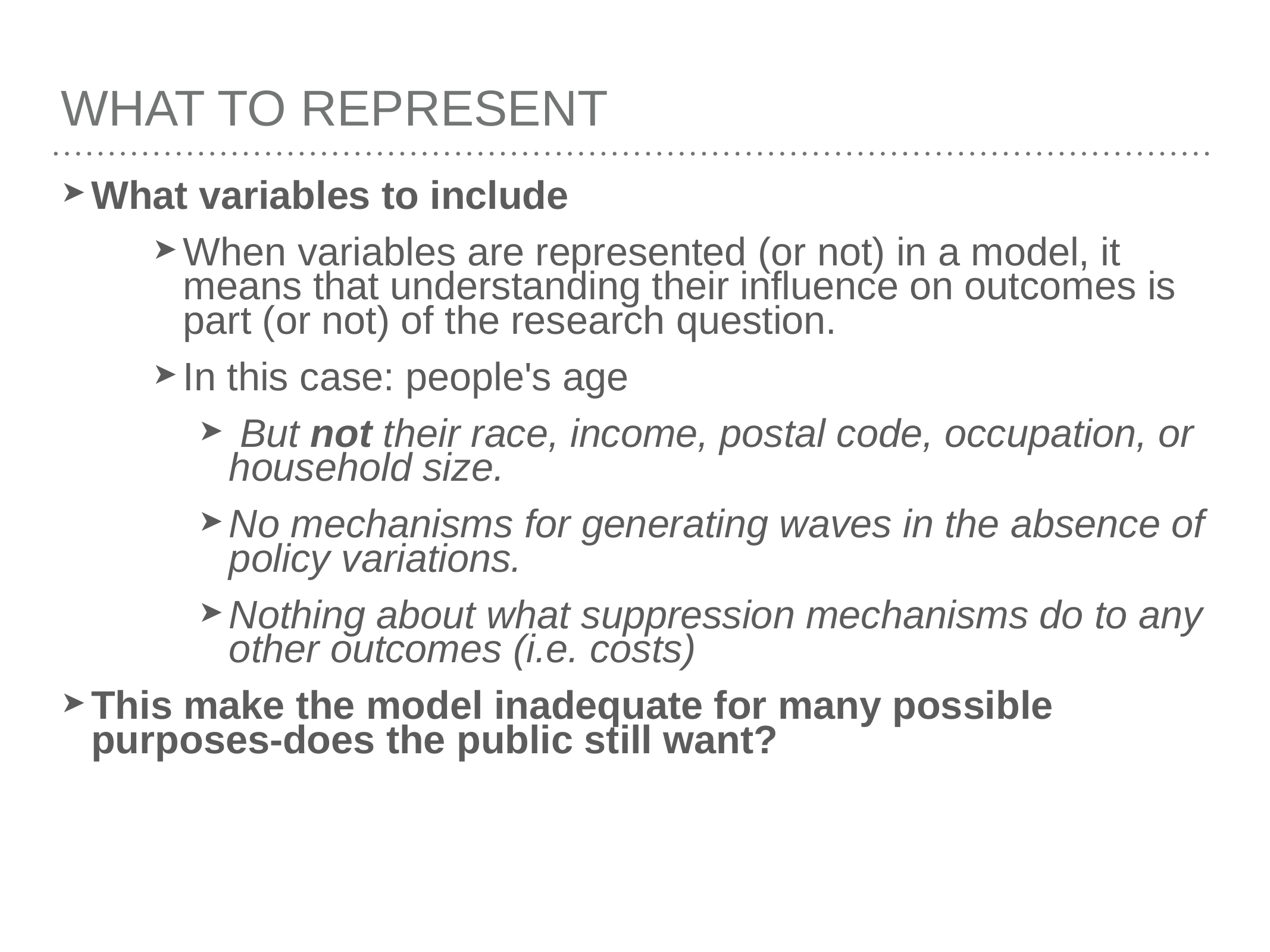

# What to represent

What variables to include
When variables are represented (or not) in a model, it means that understanding their influence on outcomes is part (or not) of the research question.
In this case: people's age
 But not their race, income, postal code, occupation, or household size.
No mechanisms for generating waves in the absence of policy variations.
Nothing about what suppression mechanisms do to any other outcomes (i.e. costs)
This make the model inadequate for many possible purposes-does the public still want?